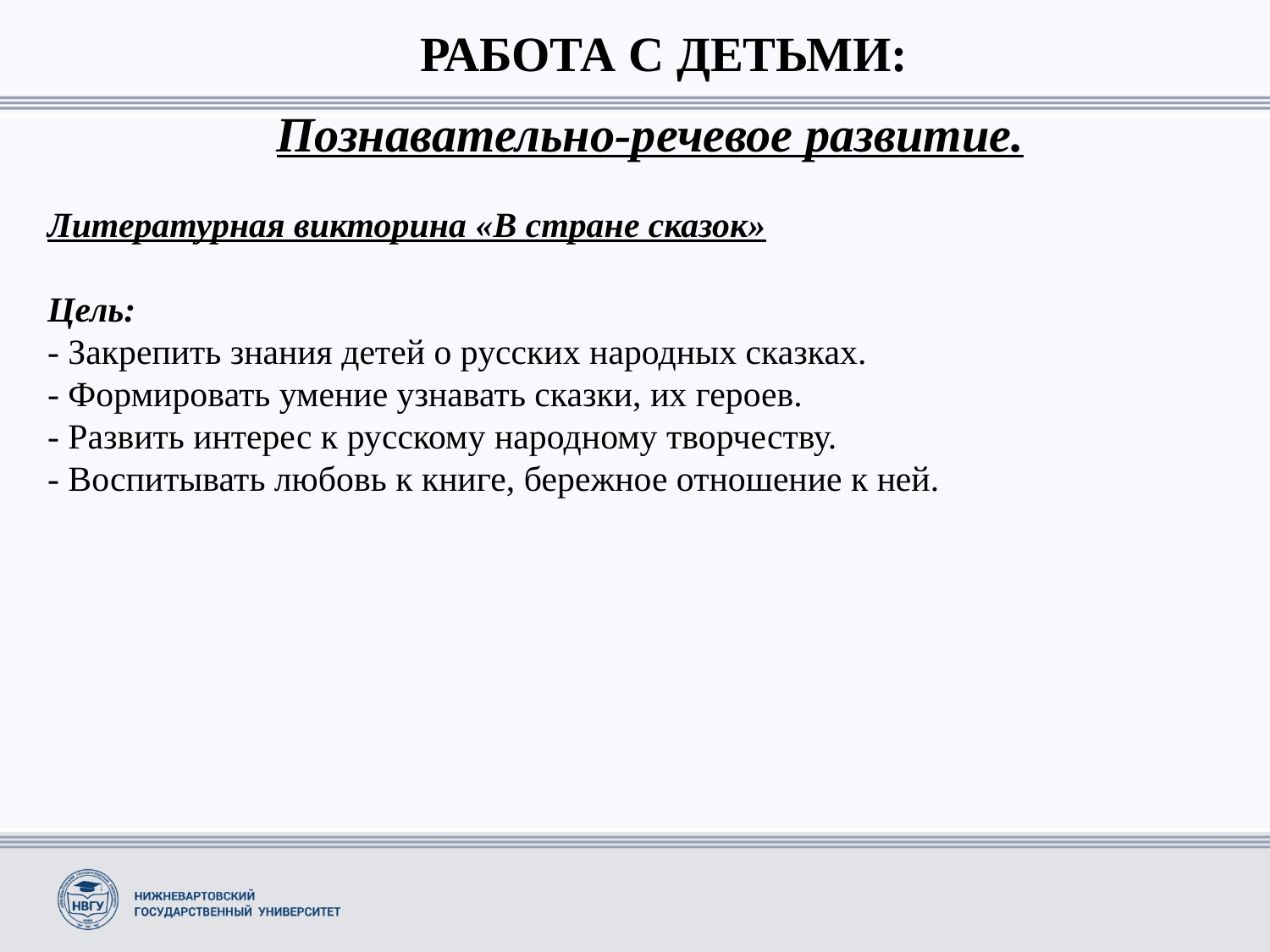

РАБОТА С ДЕТЬМИ:
Познавательно-речевое развитие.
Литературная викторина «В стране сказок»
Цель:
- Закрепить знания детей о русских народных сказках. 
- Формировать умение узнавать сказки, их героев.
- Развить интерес к русскому народному творчеству.
- Воспитывать любовь к книге, бережное отношение к ней.